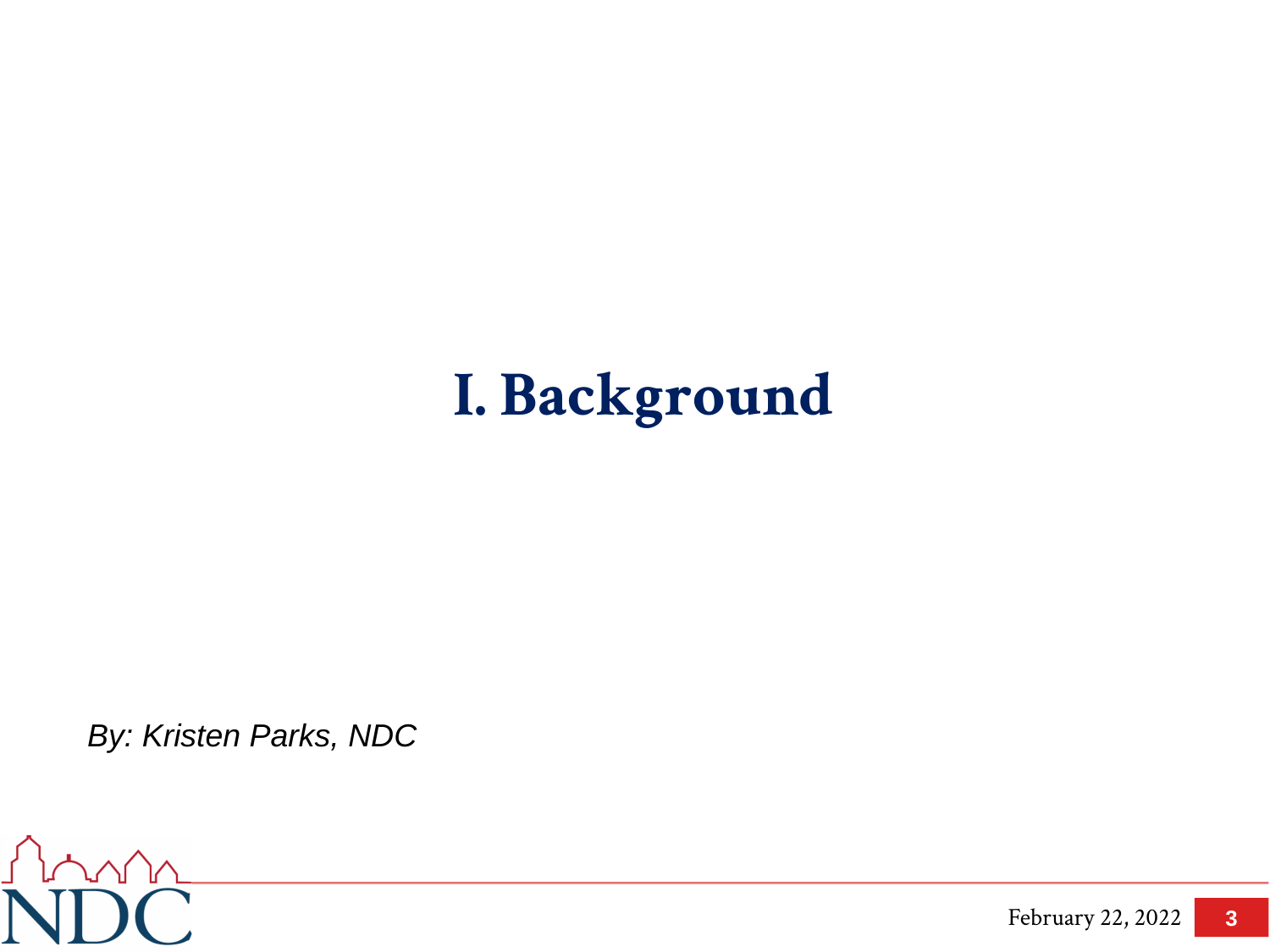

# I. Background

By: Kristen Parks, NDC
3